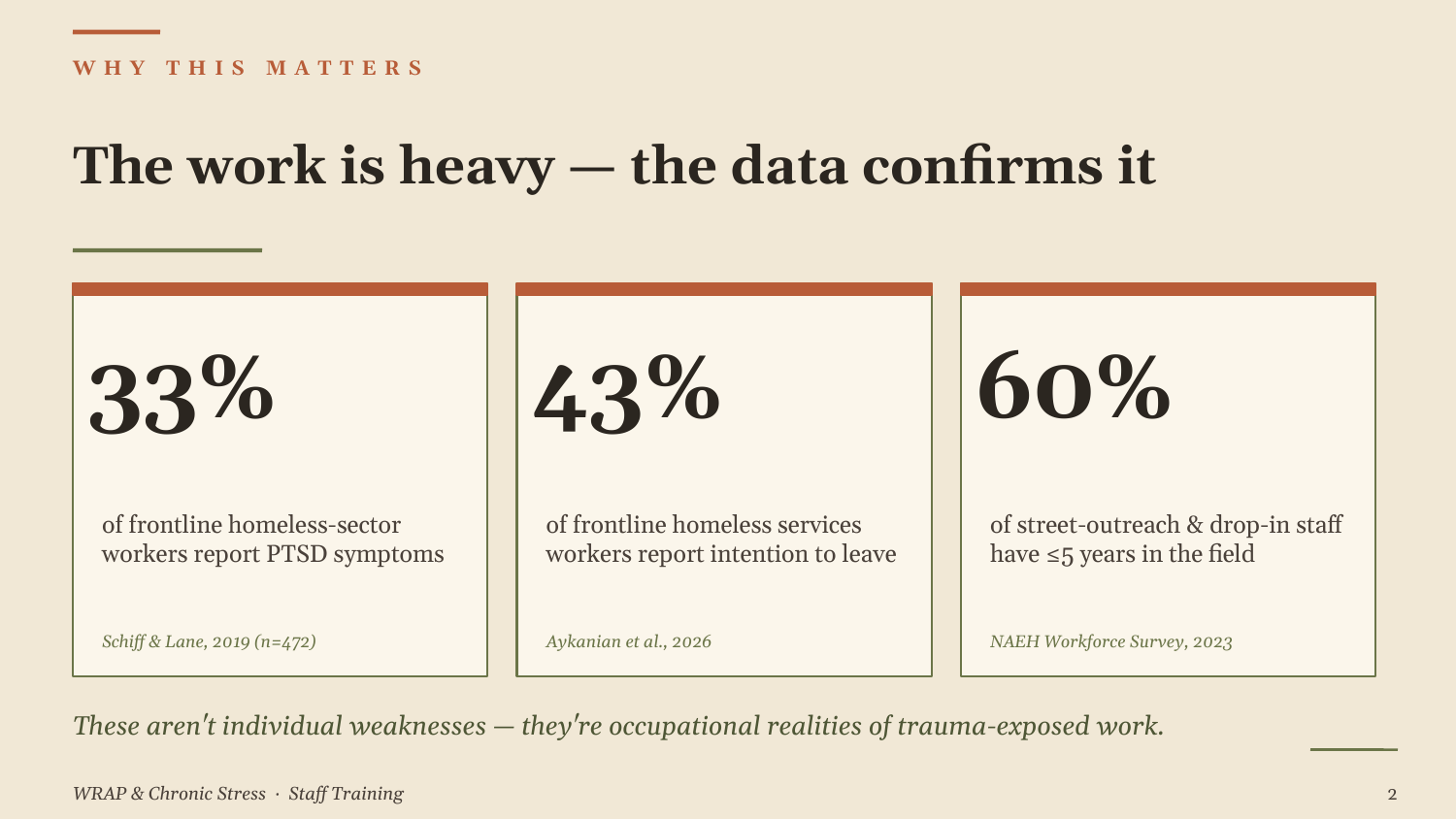

WHY THIS MATTERS
The work is heavy — the data confirms it

33%
43%
60%
of frontline homeless-sector workers report PTSD symptoms
of frontline homeless services workers report intention to leave
of street-outreach & drop-in staff have ≤5 years in the field
Schiff & Lane, 2019 (n=472)
Aykanian et al., 2026
NAEH Workforce Survey, 2023
These aren't individual weaknesses — they're occupational realities of trauma-exposed work.

WRAP & Chronic Stress  ·  Staff Training
2